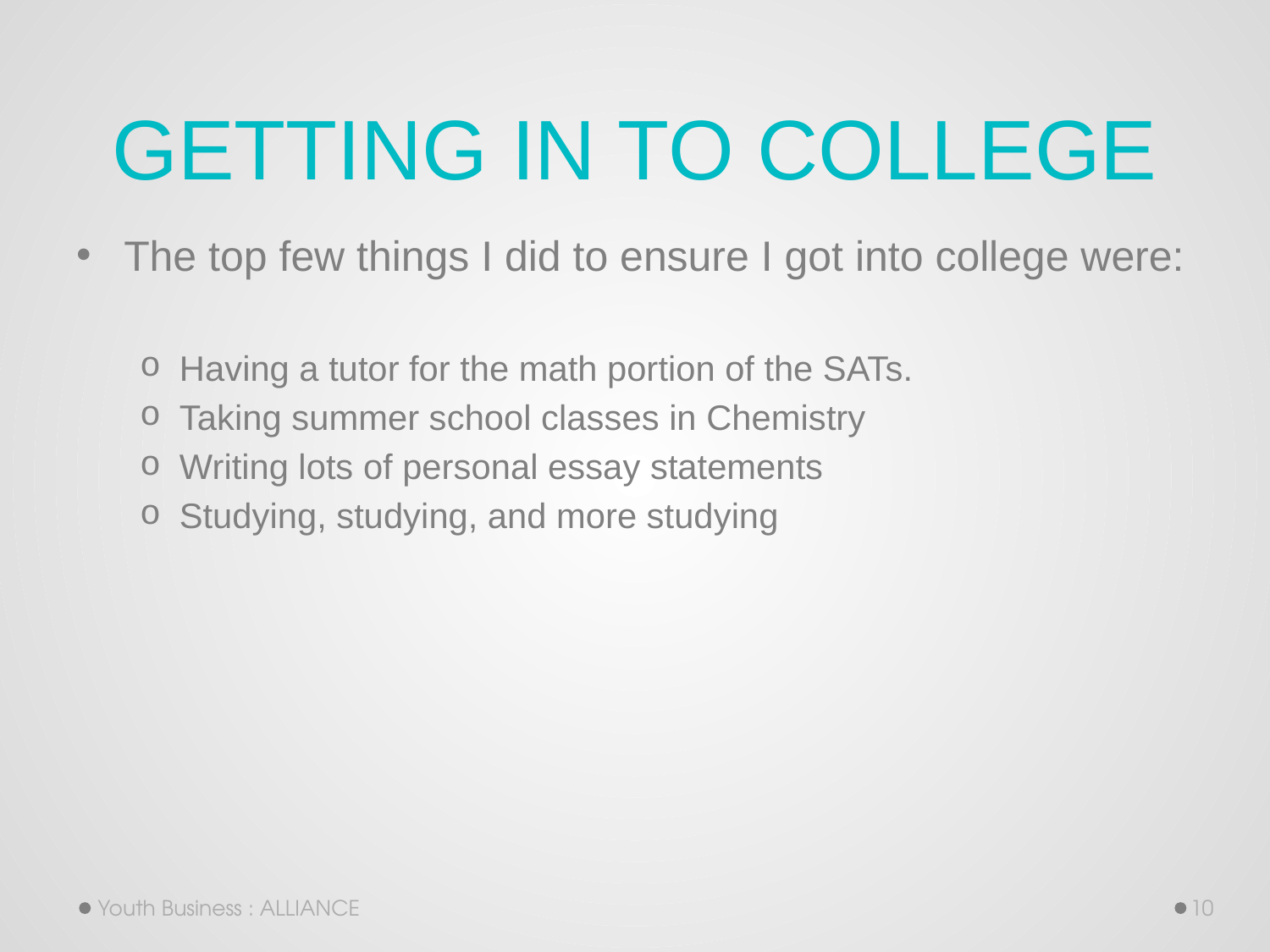

# Getting in to College
The top few things I did to ensure I got into college were:

Having a tutor for the math portion of the SATs.
Taking summer school classes in Chemistry
Writing lots of personal essay statements
Studying, studying, and more studying

Youth Business : ALLIANCE
10